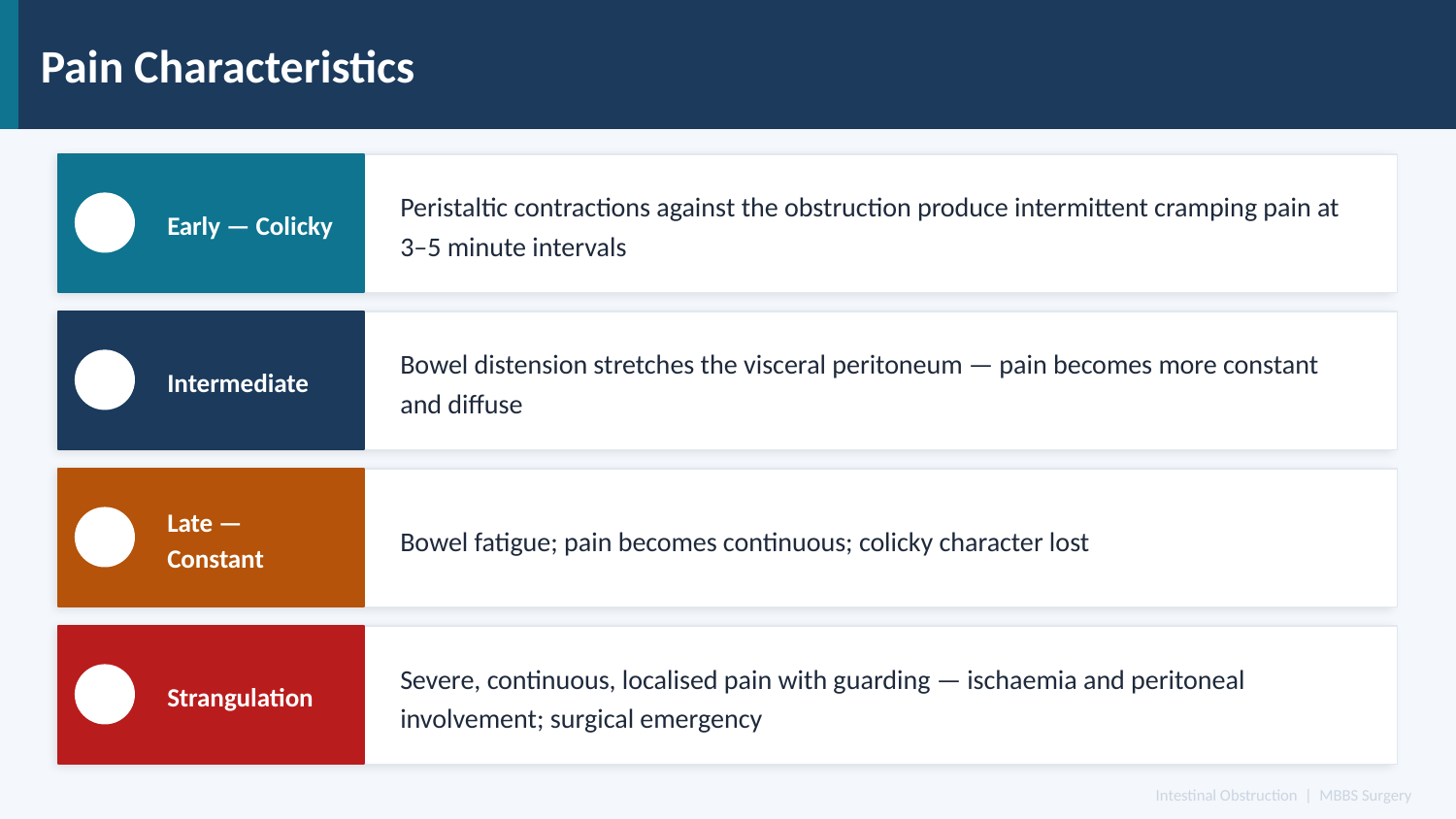

Pain Characteristics

Early — Colicky
Peristaltic contractions against the obstruction produce intermittent cramping pain at 3–5 minute intervals

1

Intermediate
Bowel distension stretches the visceral peritoneum — pain becomes more constant and diffuse

2

Late — Constant
Bowel fatigue; pain becomes continuous; colicky character lost

3

Strangulation
Severe, continuous, localised pain with guarding — ischaemia and peritoneal involvement; surgical emergency

4
Intestinal Obstruction  |  MBBS Surgery